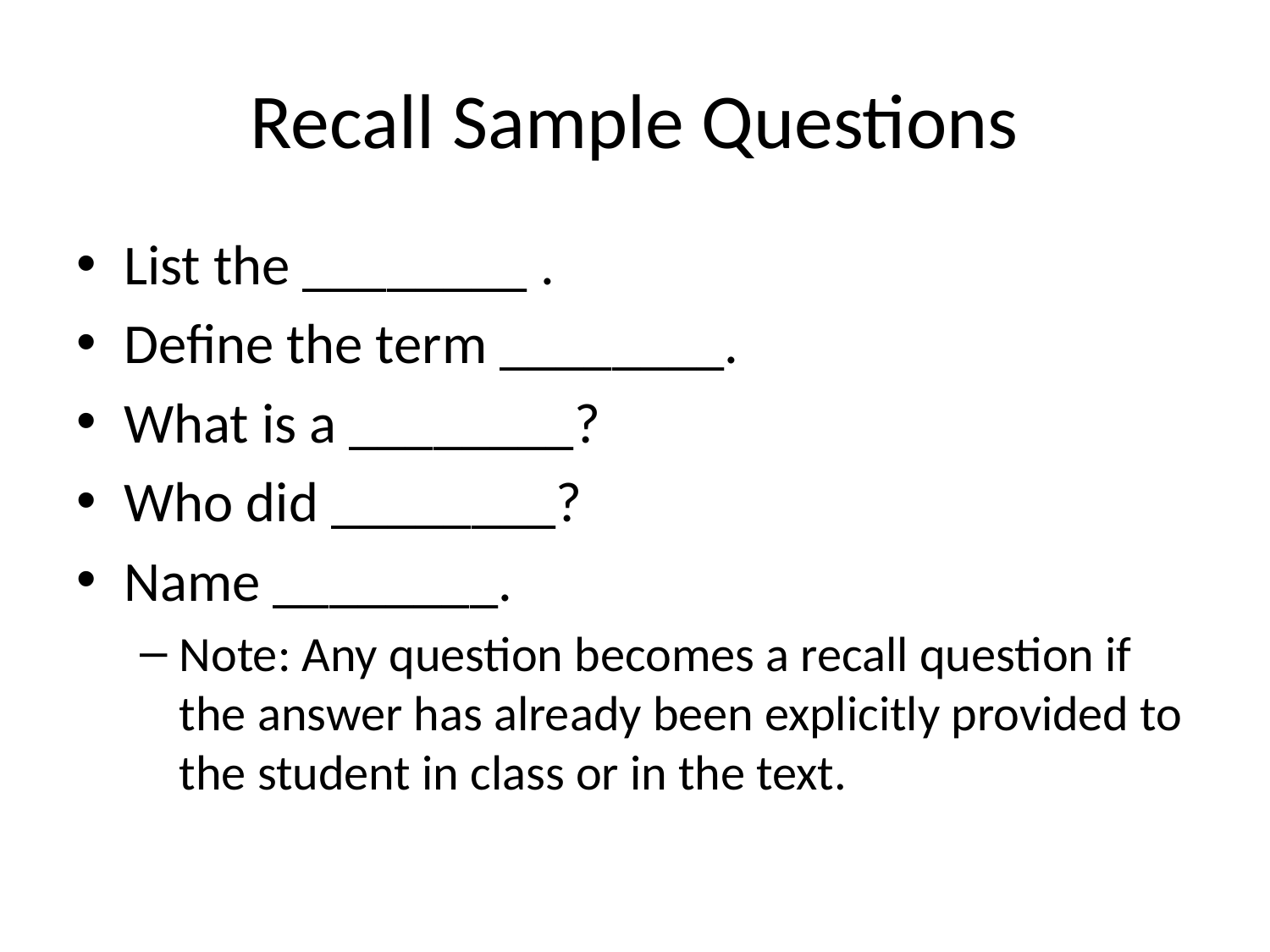

# Recall Sample Questions
List the ________ .
Define the term ________.
What is a ________?
Who did ________?
Name ________.
Note: Any question becomes a recall question if the answer has already been explicitly provided to the student in class or in the text.